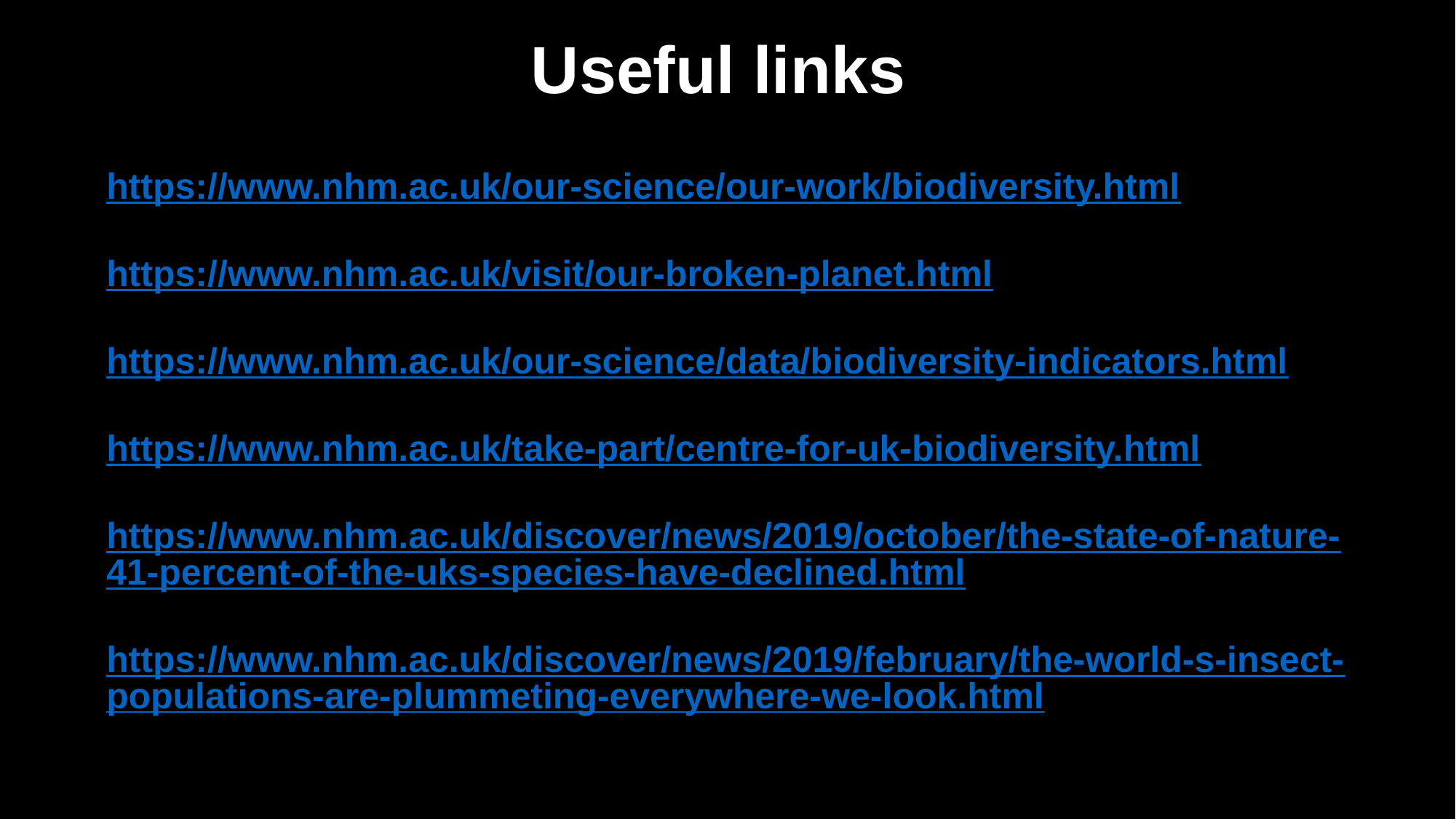

Useful links
https://www.nhm.ac.uk/our-science/our-work/biodiversity.html

https://www.nhm.ac.uk/visit/our-broken-planet.html

https://www.nhm.ac.uk/our-science/data/biodiversity-indicators.html

https://www.nhm.ac.uk/take-part/centre-for-uk-biodiversity.html

https://www.nhm.ac.uk/discover/news/2019/october/the-state-of-nature-41-percent-of-the-uks-species-have-declined.html

https://www.nhm.ac.uk/discover/news/2019/february/the-world-s-insect-populations-are-plummeting-everywhere-we-look.html